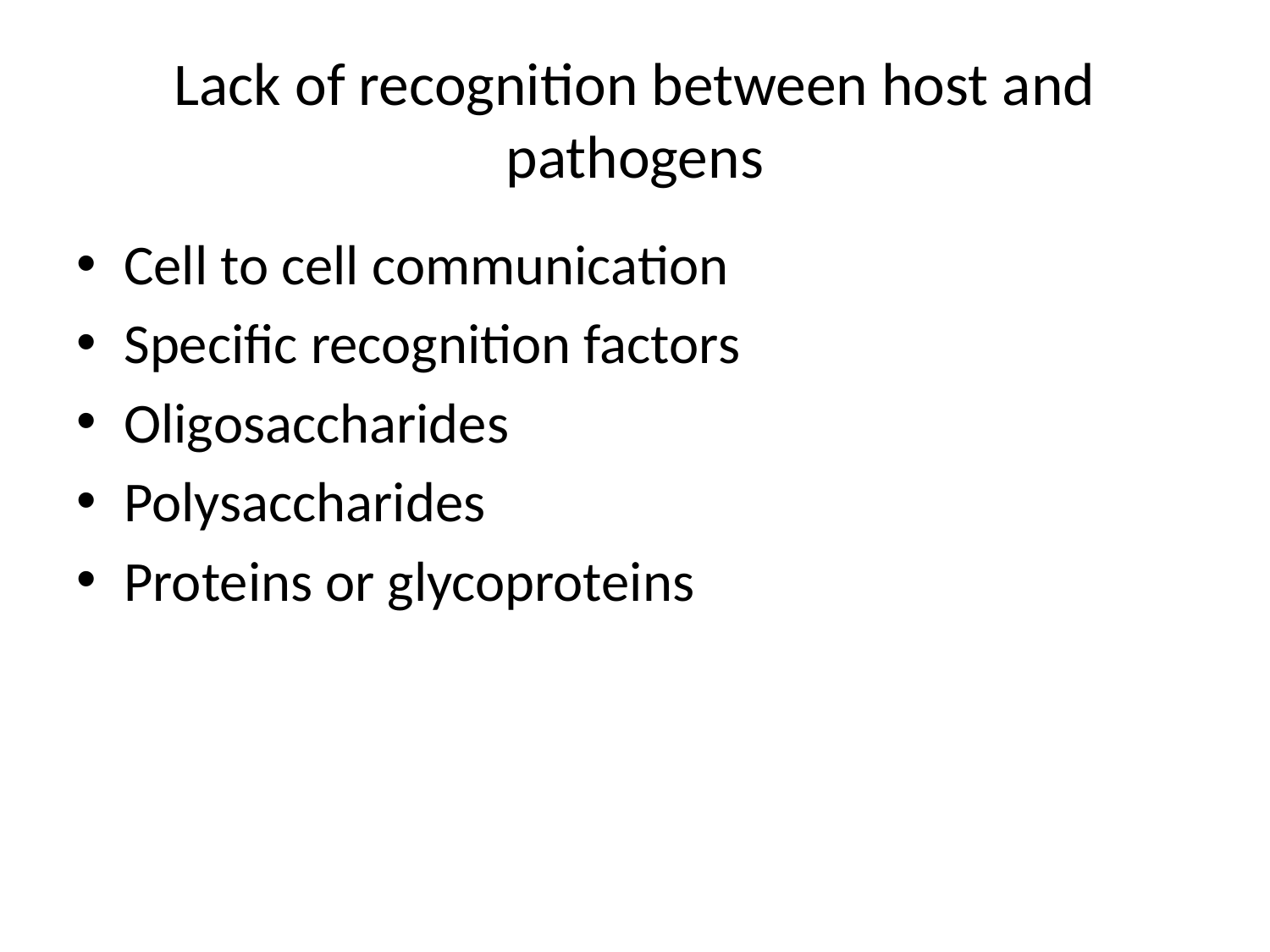

# Lack of recognition between host and pathogens
Cell to cell communication
Specific recognition factors
Oligosaccharides
Polysaccharides
Proteins or glycoproteins